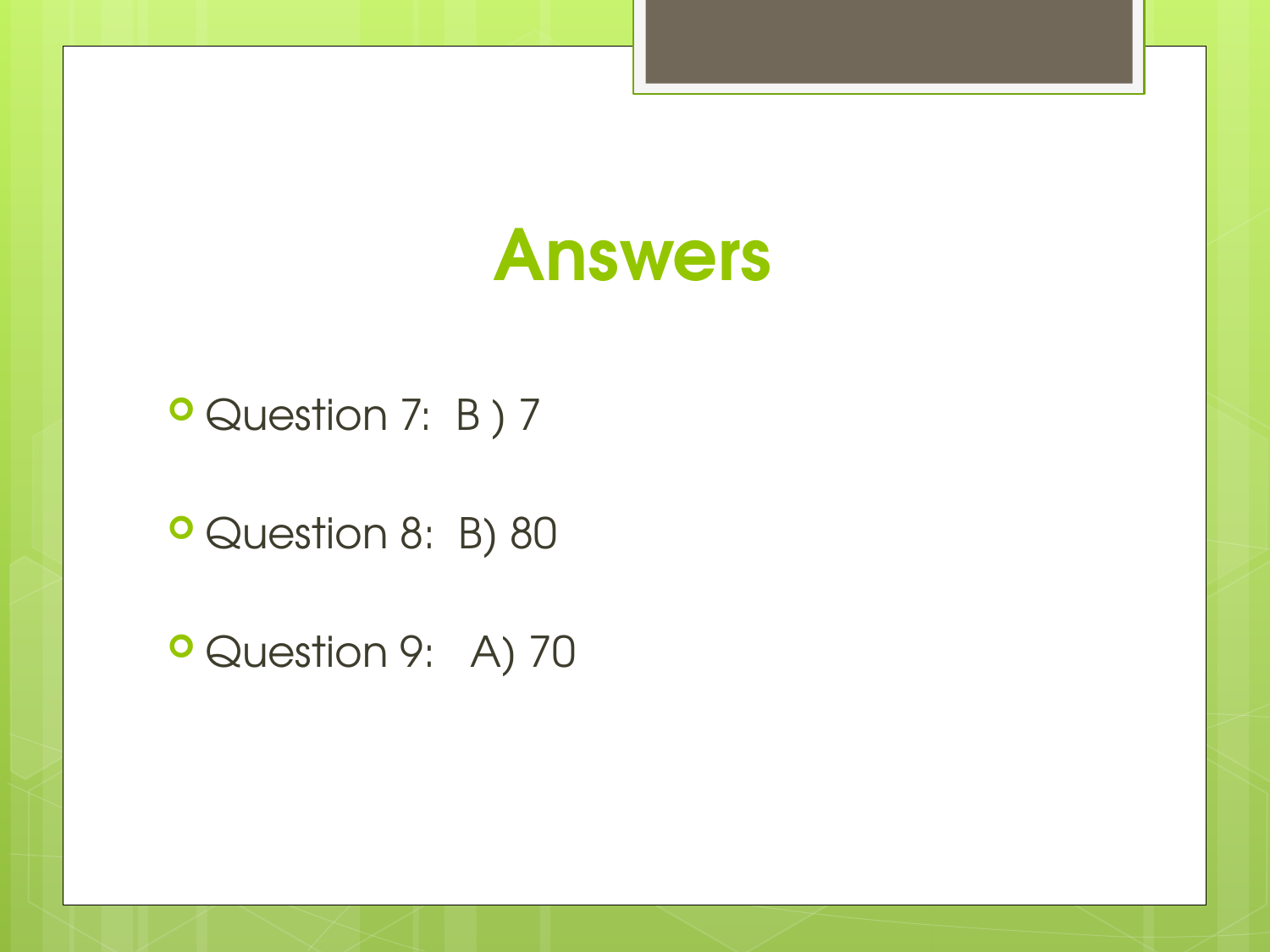

# Answers

Question 7:  B ) 7

Question 8:  B) 80

Question 9:   A) 70